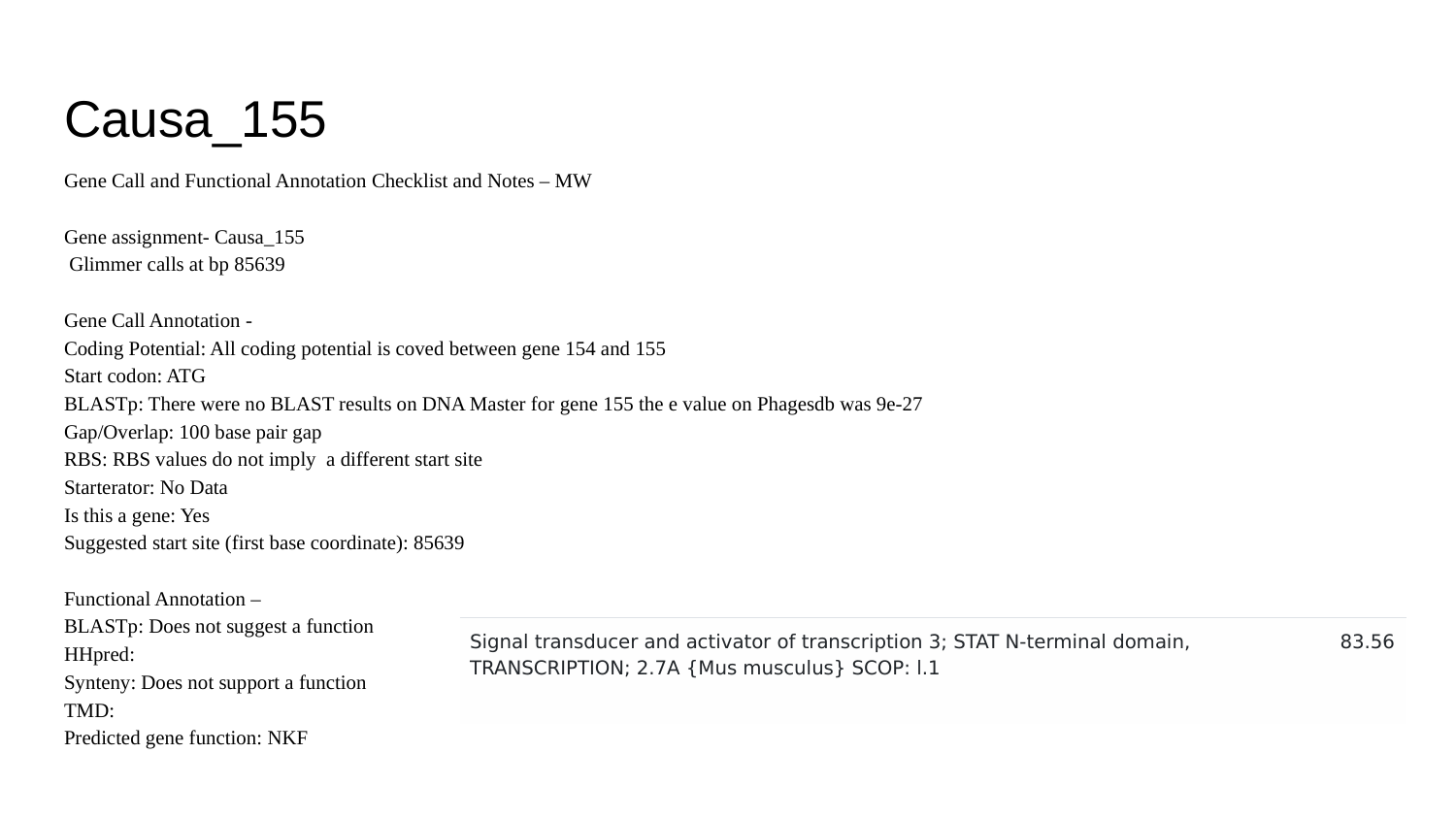

# Causa_155
Gene Call and Functional Annotation Checklist and Notes – MW

Gene assignment- Causa_155
 Glimmer calls at bp 85639

Gene Call Annotation -
Coding Potential: All coding potential is coved between gene 154 and 155
Start codon: ATG
BLASTp: There were no BLAST results on DNA Master for gene 155 the e value on Phagesdb was 9e-27
Gap/Overlap: 100 base pair gap
RBS: RBS values do not imply  a different start site
Starterator: No Data
Is this a gene: Yes
Suggested start site (first base coordinate): 85639

Functional Annotation –
BLASTp: Does not suggest a function
HHpred:
Synteny: Does not support a function
TMD:
Predicted gene function: NKF
| Signal transducer and activator of transcription 3; STAT N-terminal domain, TRANSCRIPTION; 2.7A {Mus musculus} SCOP: l.1 | 83.56 |
| --- | --- |